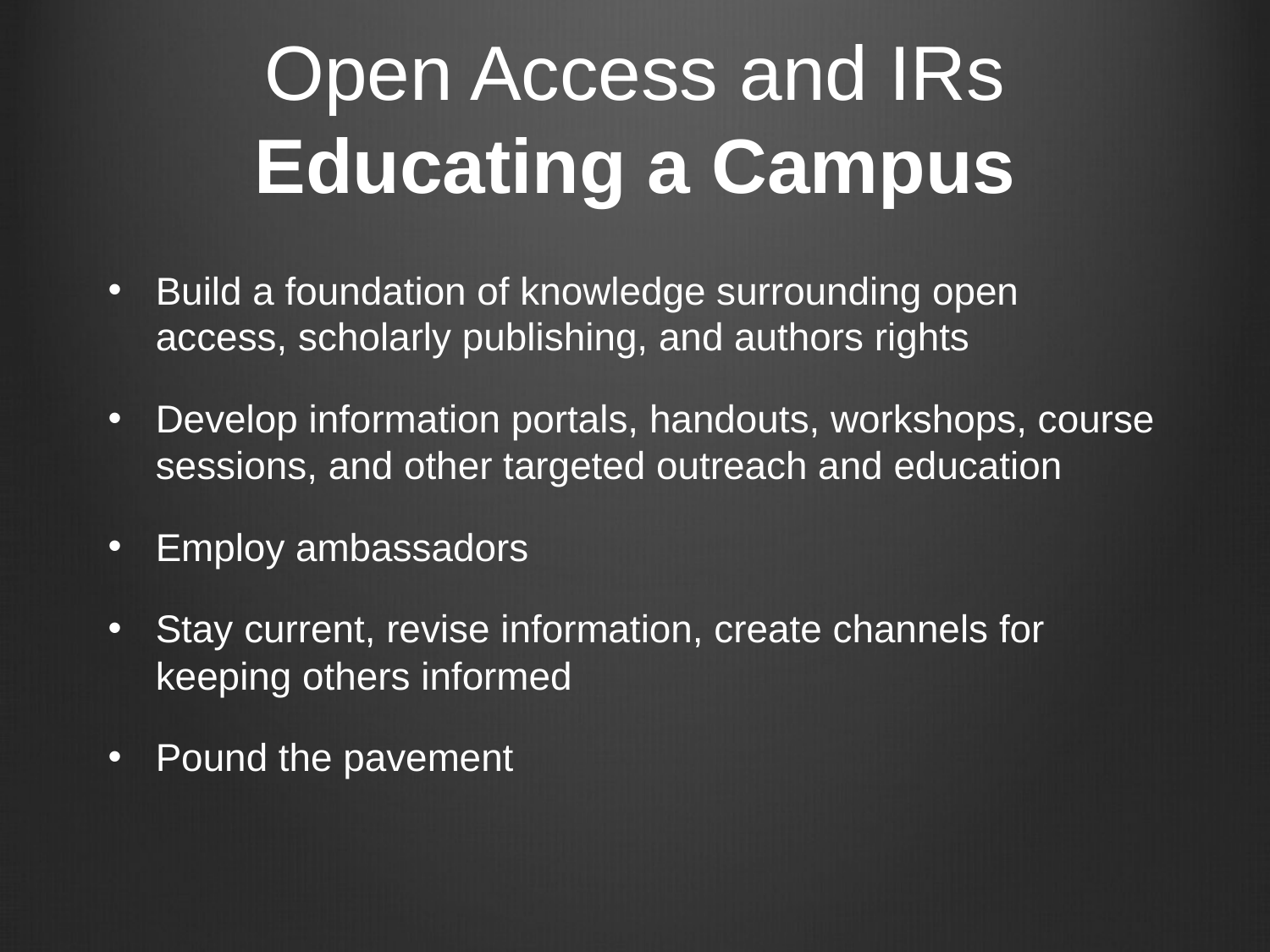

# Open Access and IRs Educating a Campus
Build a foundation of knowledge surrounding open access, scholarly publishing, and authors rights
Develop information portals, handouts, workshops, course sessions, and other targeted outreach and education
Employ ambassadors
Stay current, revise information, create channels for keeping others informed
Pound the pavement